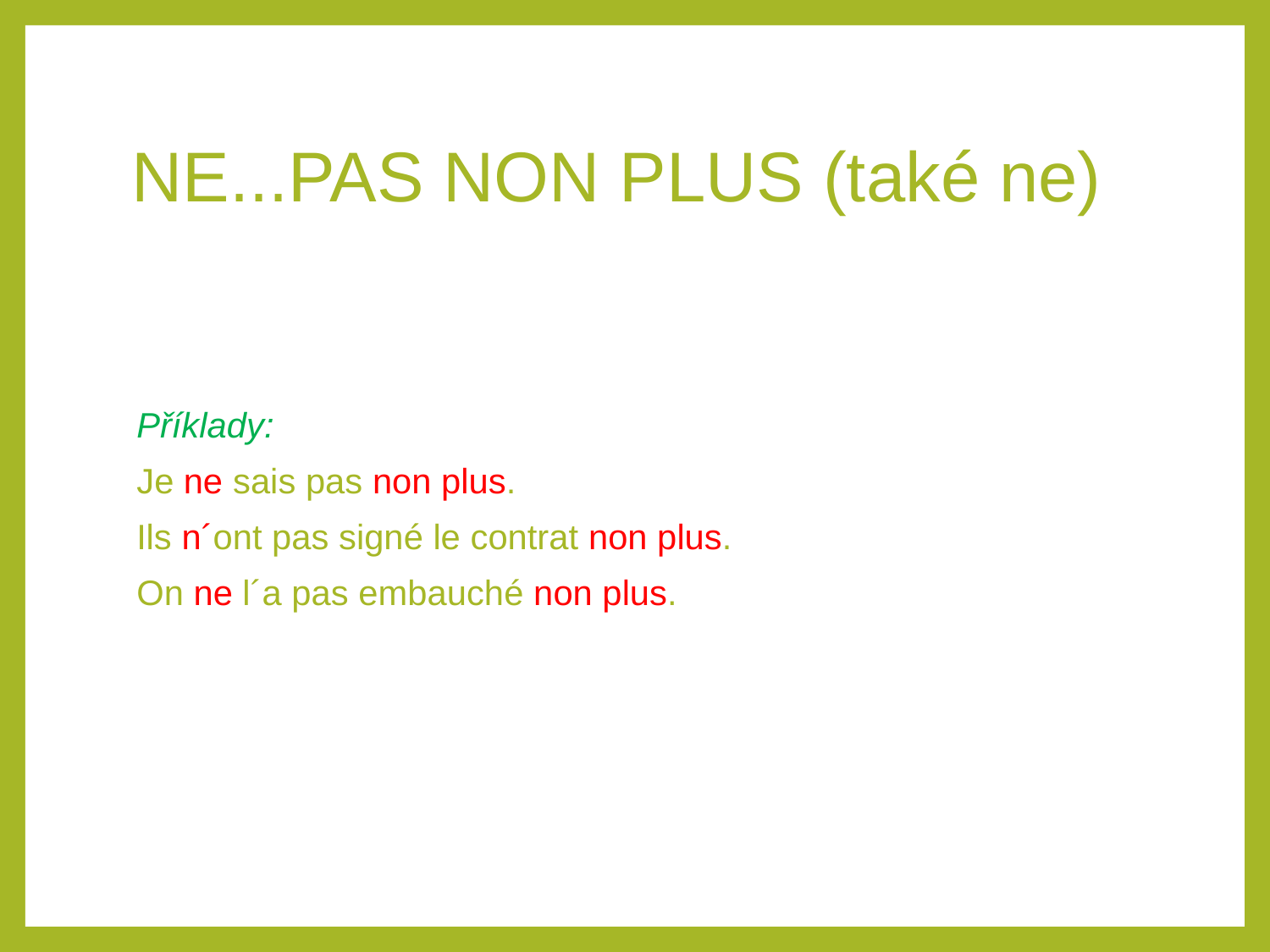

# NE...PAS NON PLUS (také ne)

Příklady:
Je ne sais pas non plus.
Ils n´ont pas signé le contrat non plus.
On ne l´a pas embauché non plus.